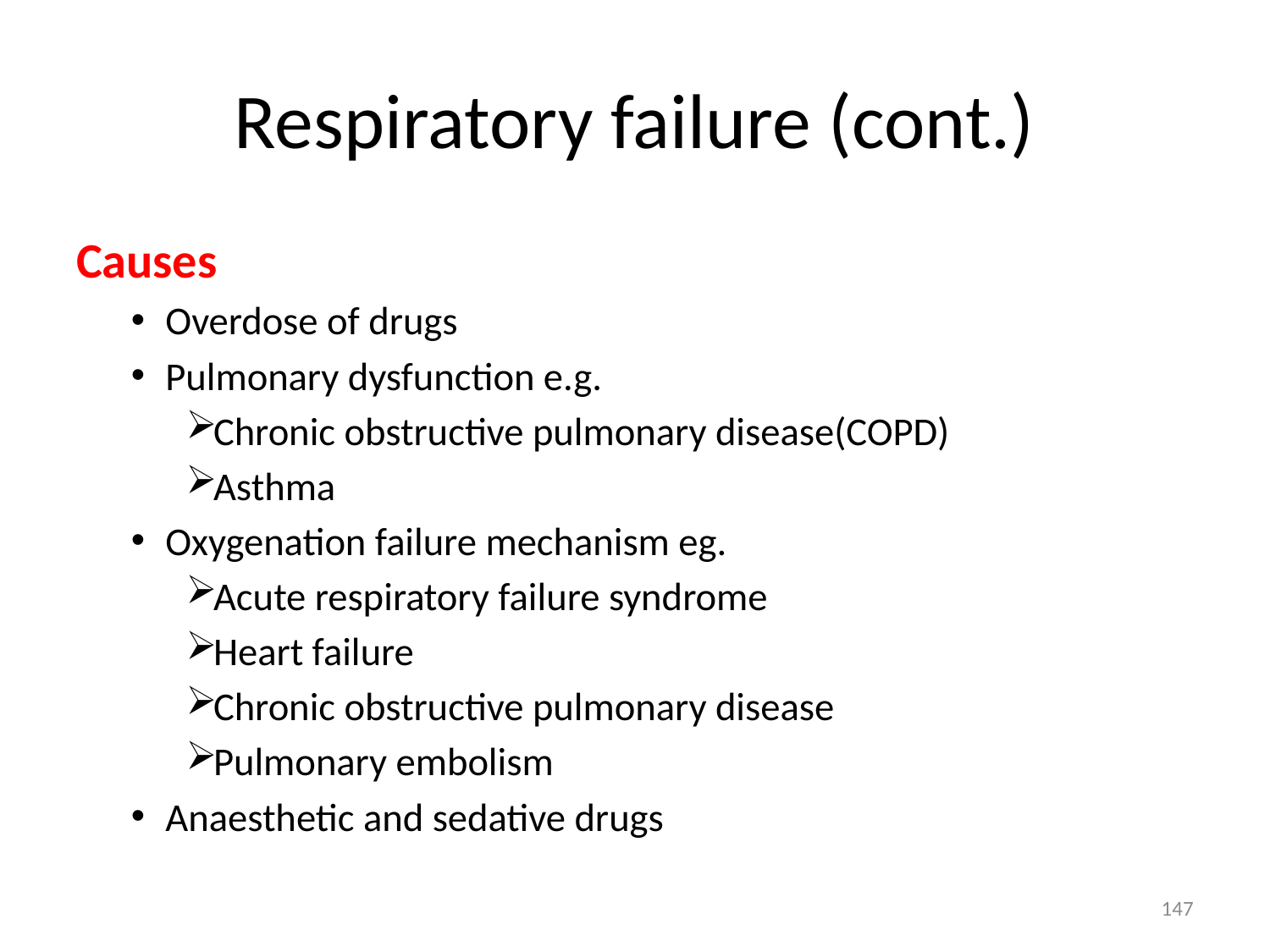

# Respiratory failure (cont.)
Causes
Overdose of drugs
Pulmonary dysfunction e.g.
Chronic obstructive pulmonary disease(COPD)
Asthma
Oxygenation failure mechanism eg.
Acute respiratory failure syndrome
Heart failure
Chronic obstructive pulmonary disease
Pulmonary embolism
Anaesthetic and sedative drugs
147